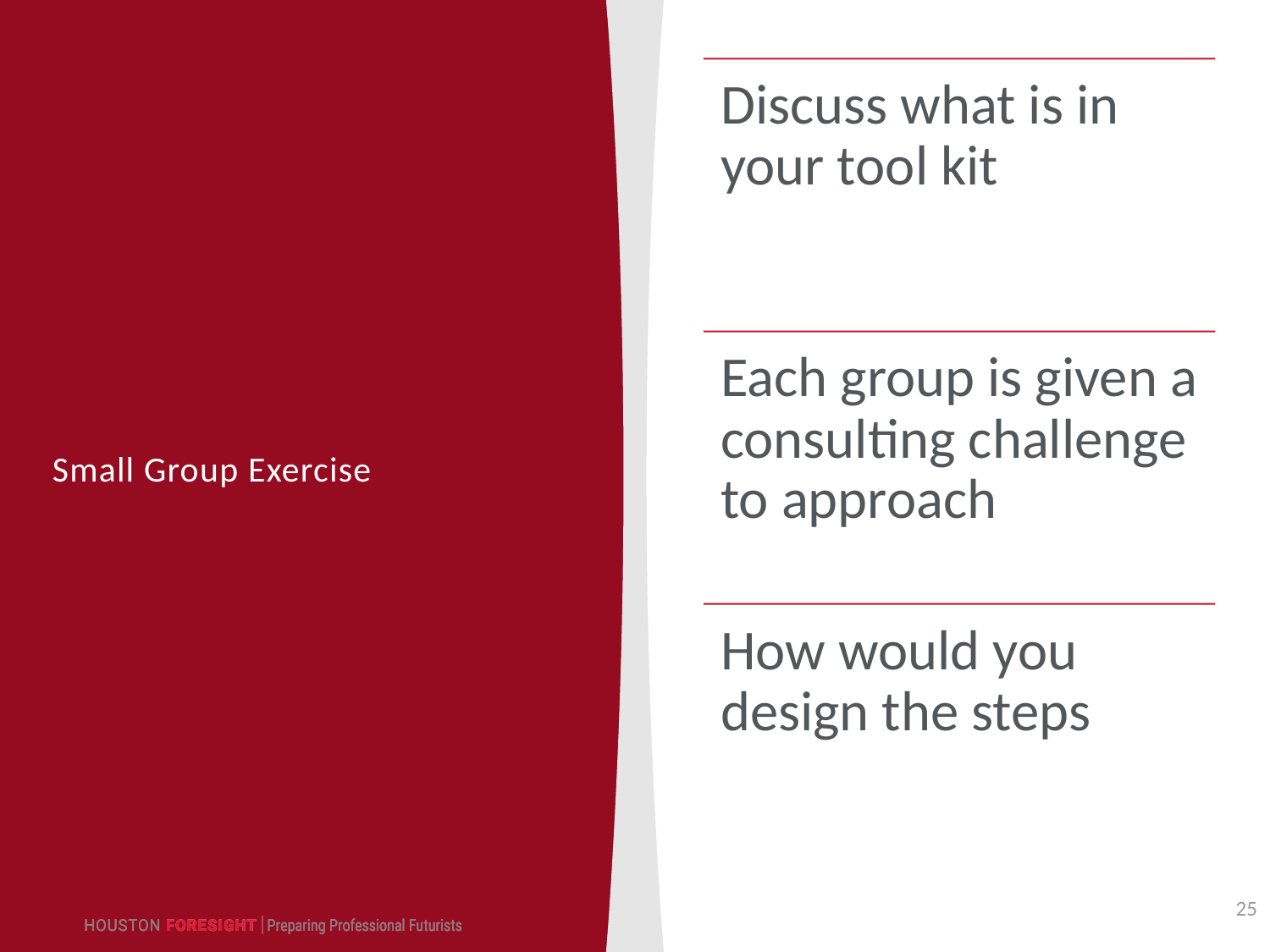

# Small Group Exercise
Discuss what is in your tool kit
Each group is given a consulting challenge to approach
How would you design the steps
25